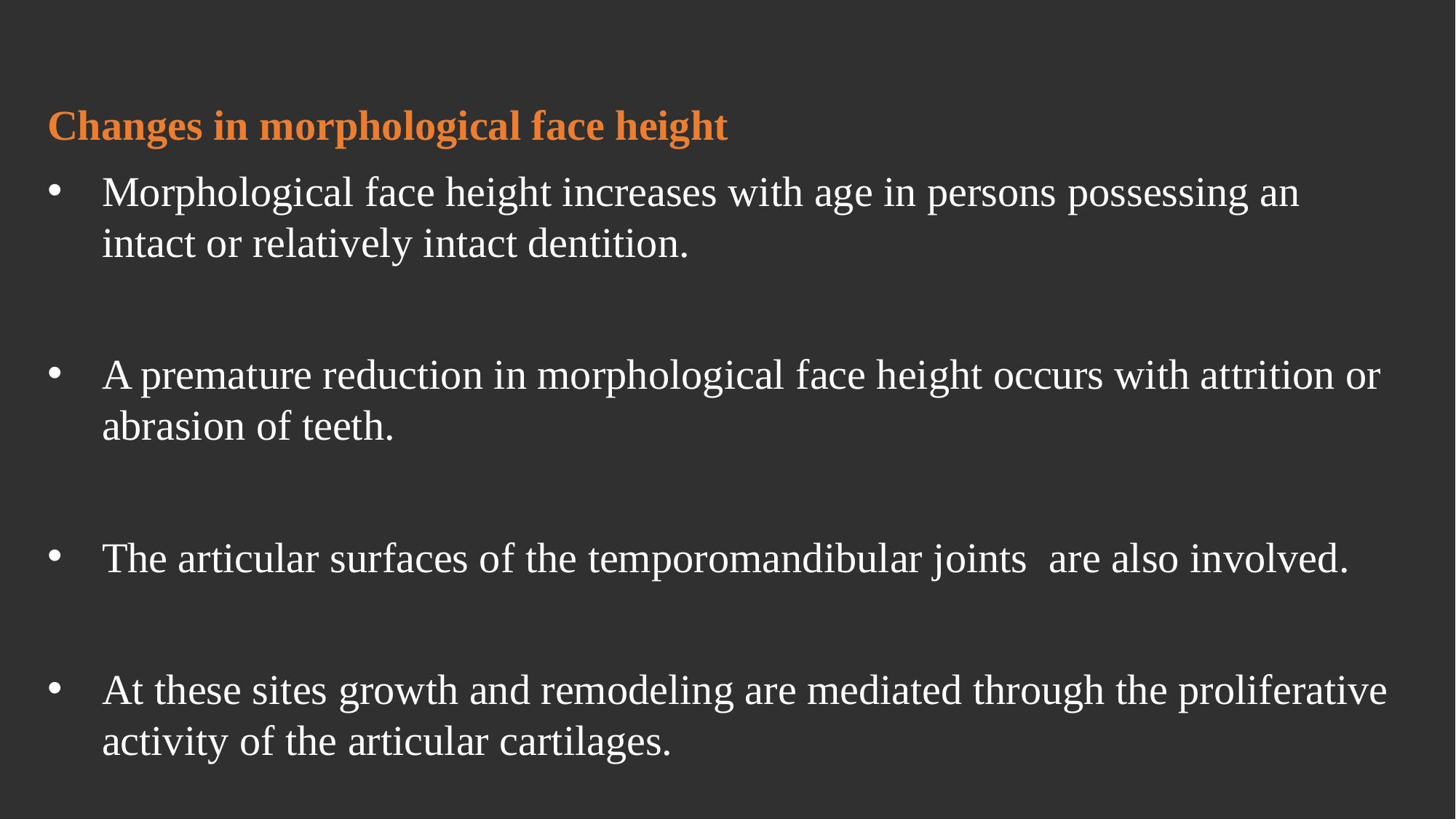

Changes in morphological face height
Morphological face height increases with age in persons possessing an intact or relatively intact dentition.

A premature reduction in morphological face height occurs with attrition or abrasion of teeth.

The articular surfaces of the temporo­mandibular joints  are also involved.

At these sites growth and remodeling are mediated through the proliferative activity of the articular cartilages.